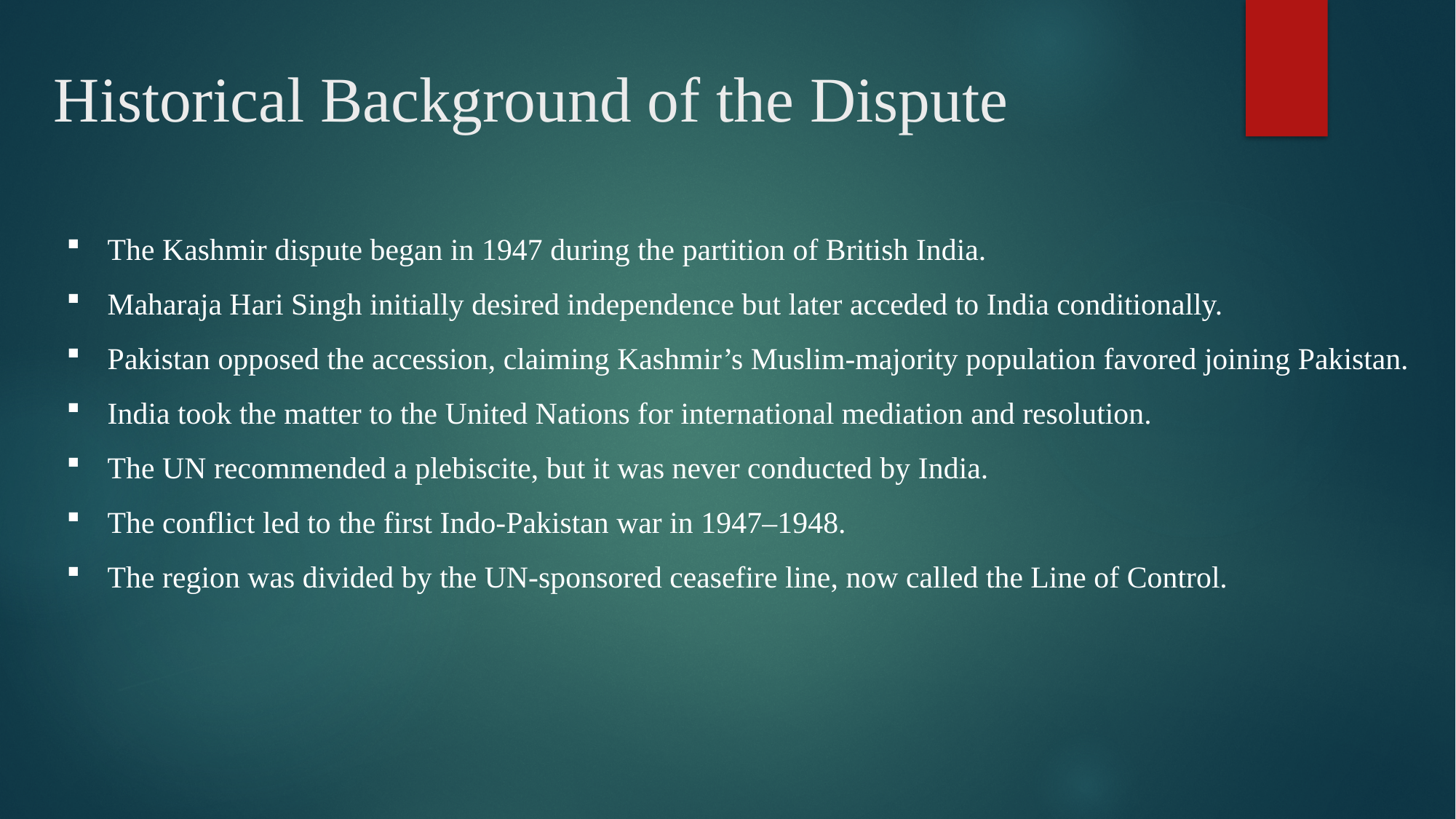

# Historical Background of the Dispute
The Kashmir dispute began in 1947 during the partition of British India.
Maharaja Hari Singh initially desired independence but later acceded to India conditionally.
Pakistan opposed the accession, claiming Kashmir’s Muslim-majority population favored joining Pakistan.
India took the matter to the United Nations for international mediation and resolution.
The UN recommended a plebiscite, but it was never conducted by India.
The conflict led to the first Indo-Pakistan war in 1947–1948.
The region was divided by the UN-sponsored ceasefire line, now called the Line of Control.